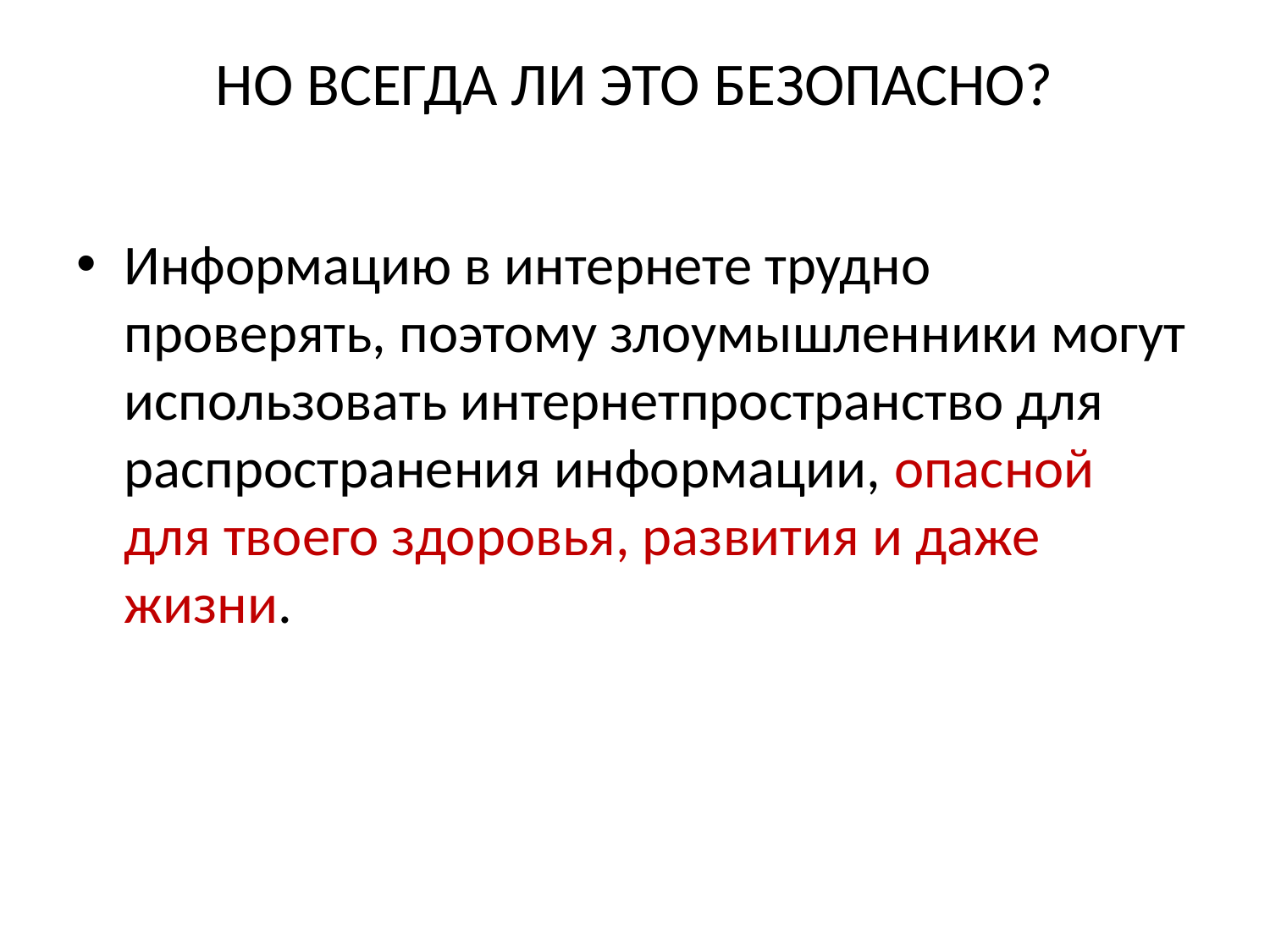

# НО ВСЕГДА ЛИ ЭТО БЕЗОПАСНО?
Информацию в интернете трудно проверять, поэтому злоумышленники могут использовать интернетпространство для распространения информации, опасной для твоего здоровья, развития и даже жизни.